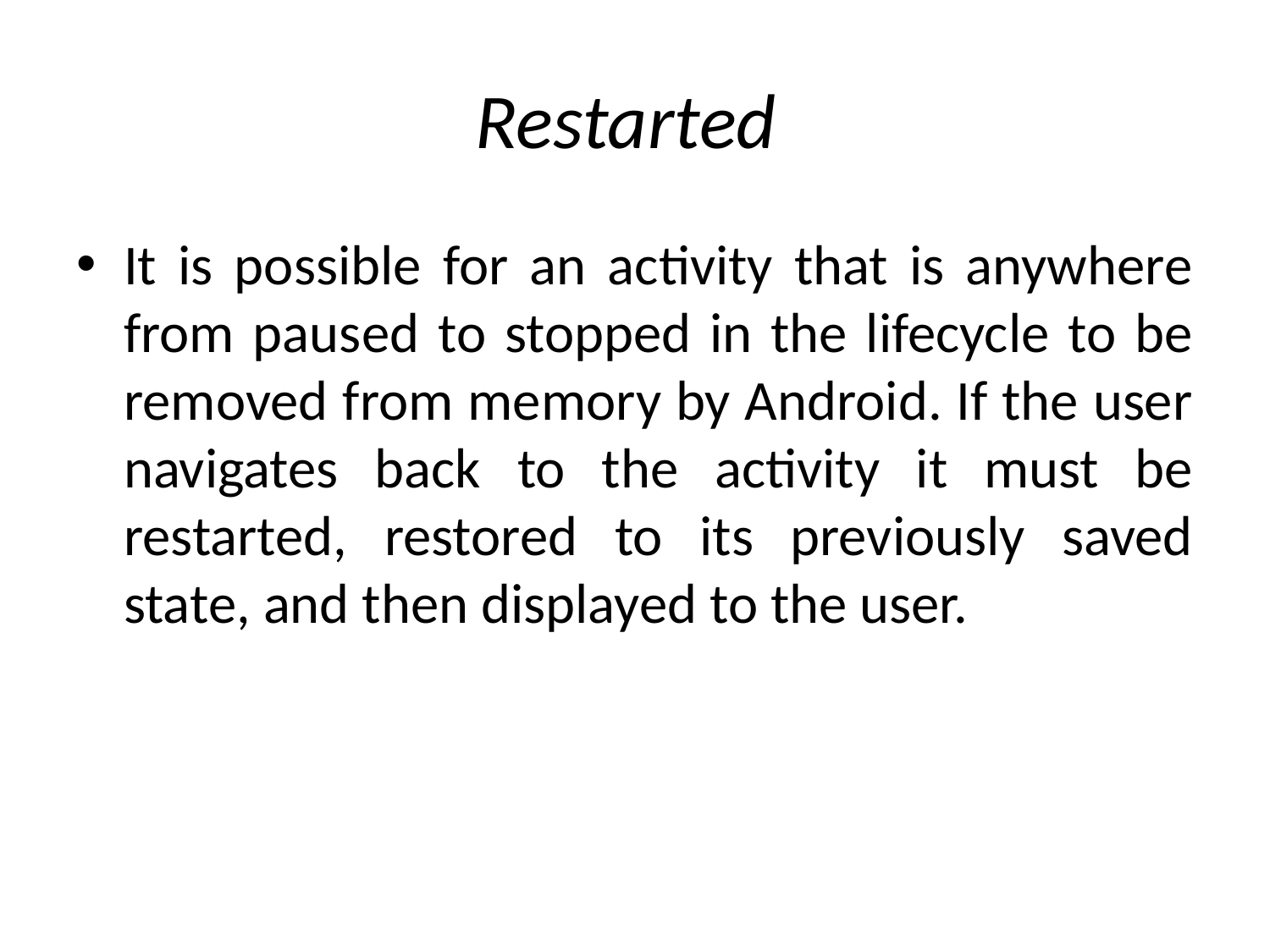

# Restarted
It is possible for an activity that is anywhere from paused to stopped in the lifecycle to be removed from memory by Android. If the user navigates back to the activity it must be restarted, restored to its previously saved state, and then displayed to the user.